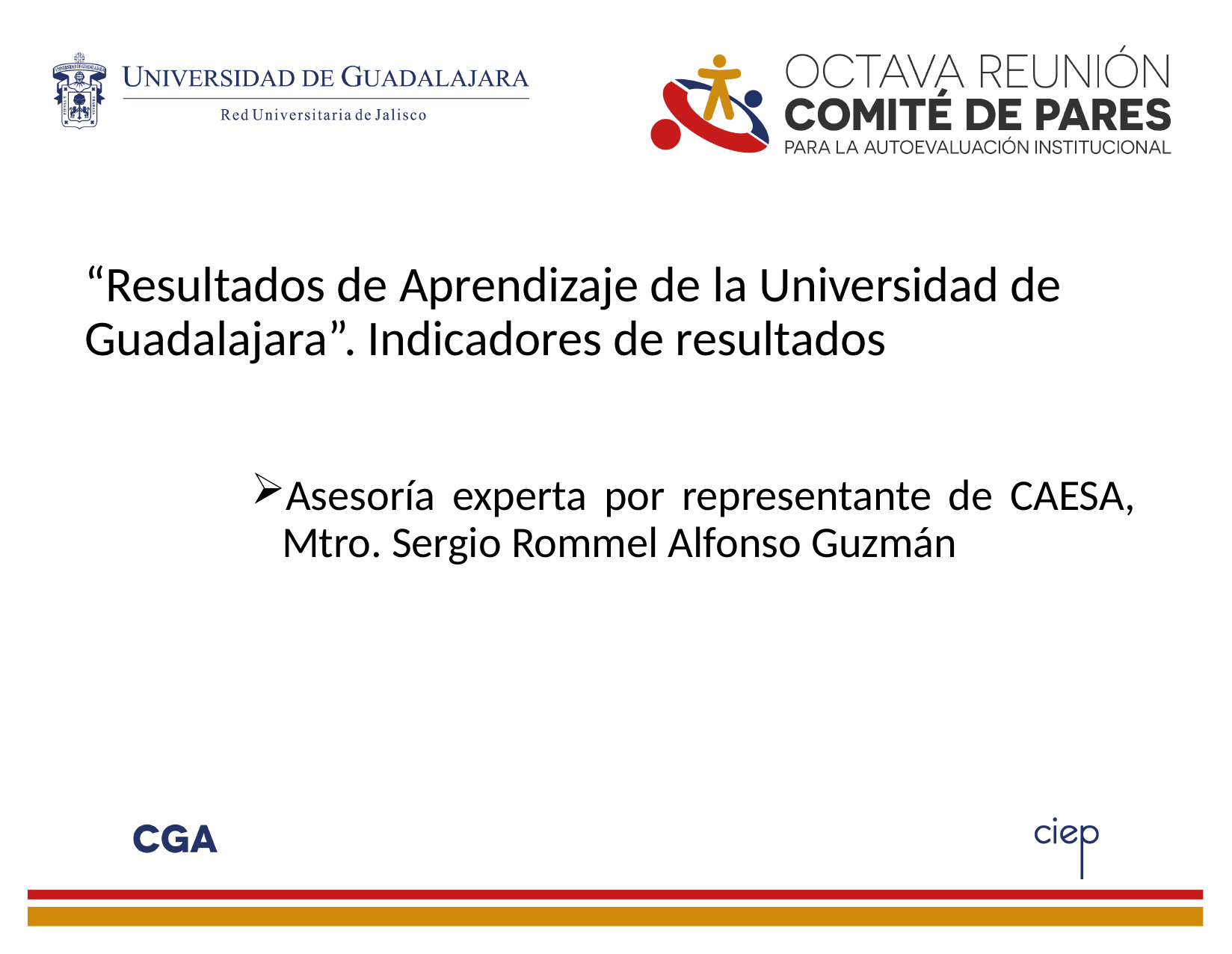

# “Resultados de Aprendizaje de la Universidad de Guadalajara”. Indicadores de resultados
Asesoría experta por representante de CAESA, Mtro. Sergio Rommel Alfonso Guzmán